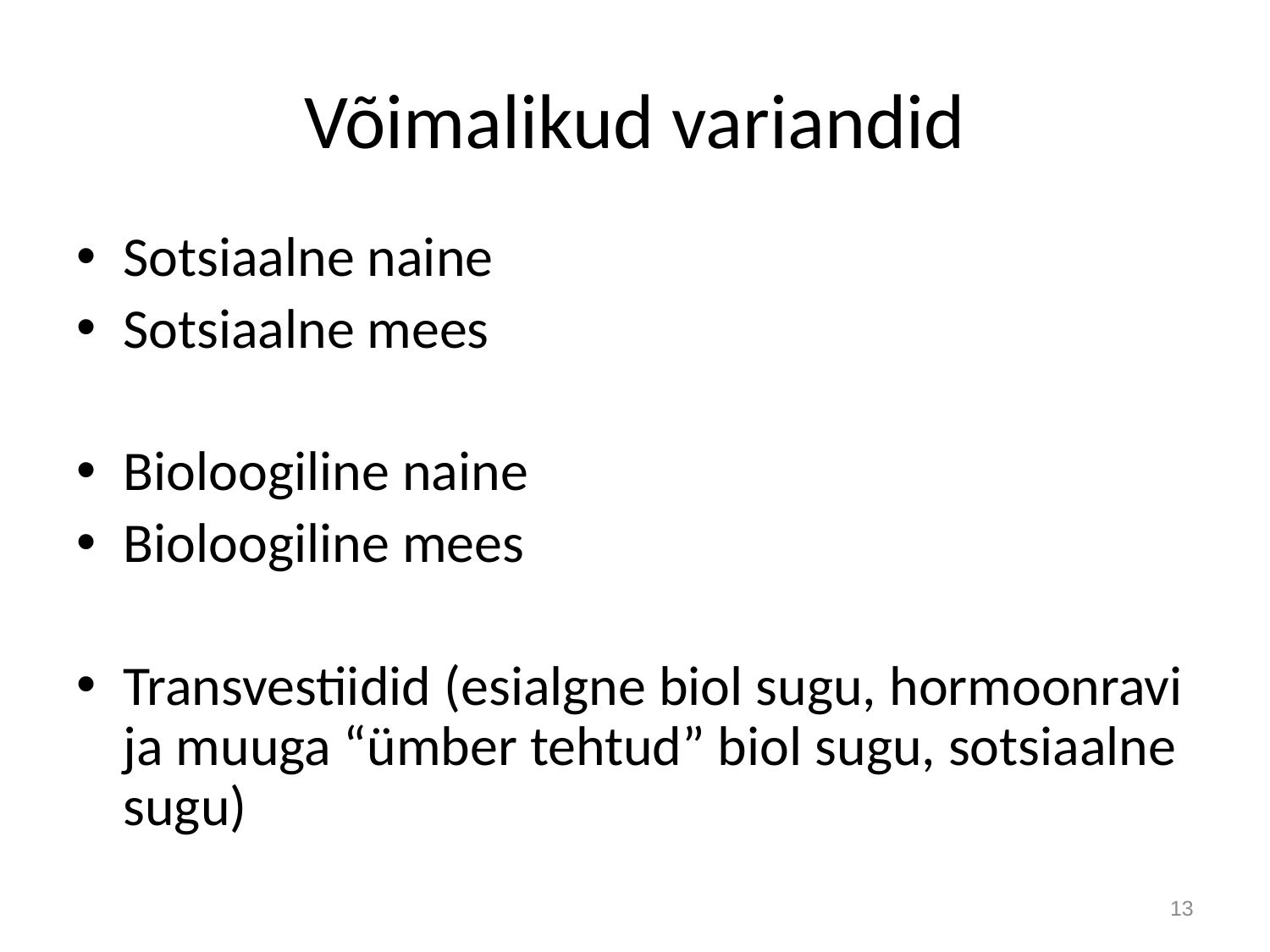

# Võimalikud variandid
Sotsiaalne naine
Sotsiaalne mees

Bioloogiline naine
Bioloogiline mees

Transvestiidid (esialgne biol sugu, hormoonravi ja muuga “ümber tehtud” biol sugu, sotsiaalne sugu)
13